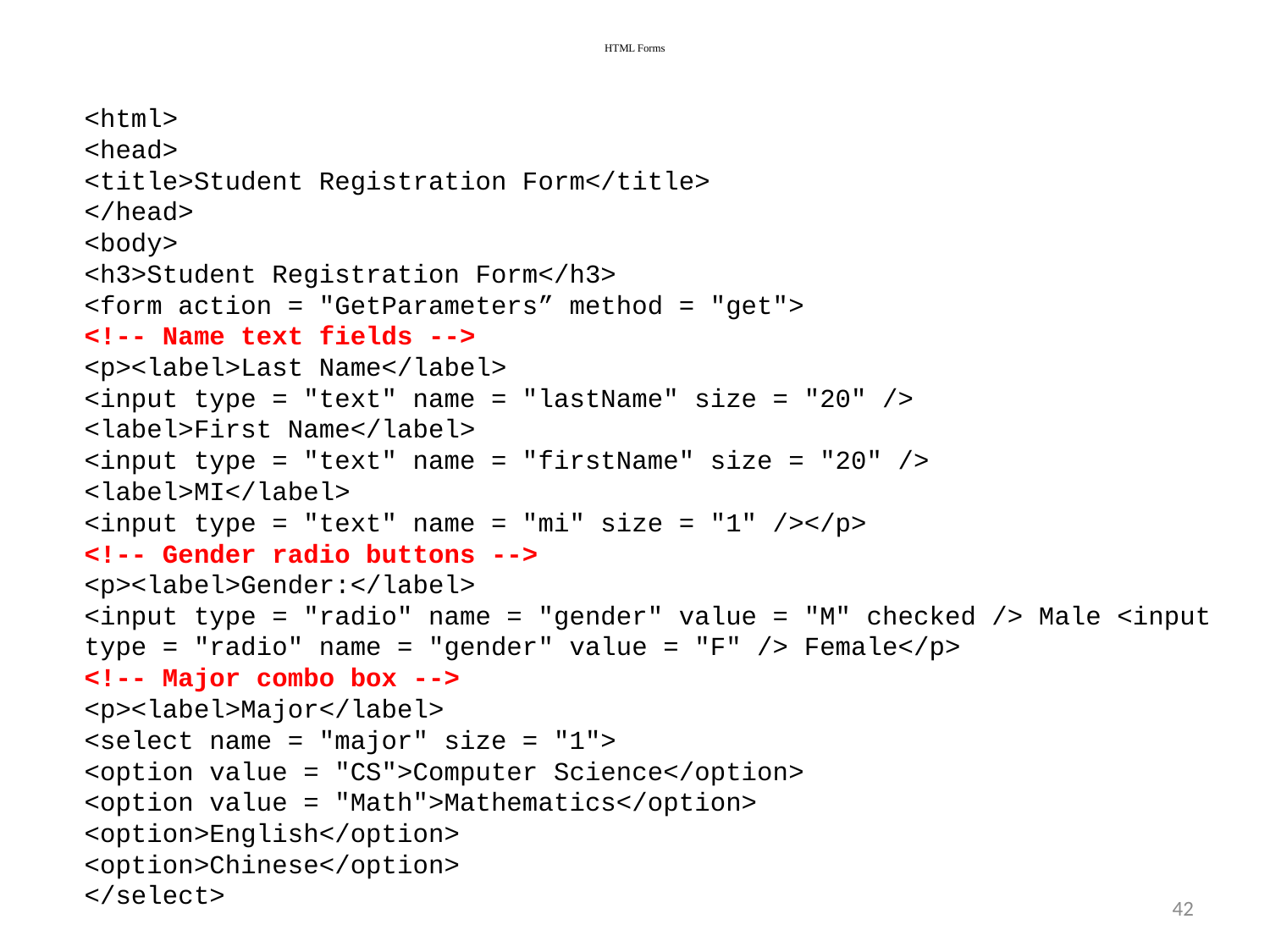

# HTML Forms
	<html>
<head>
<title>Student Registration Form</title>
</head>
<body>
<h3>Student Registration Form</h3>
<form action = "GetParameters” method = "get">
<!-- Name text fields -->
<p><label>Last Name</label>
<input type = "text" name = "lastName" size = "20" />
<label>First Name</label>
<input type = "text" name = "firstName" size = "20" />
<label>MI</label>
<input type = "text" name = "mi" size = "1" /></p>
<!-- Gender radio buttons -->
<p><label>Gender:</label>
<input type = "radio" name = "gender" value = "M" checked /> Male <input type = "radio" name = "gender" value = "F" /> Female</p>
<!-- Major combo box -->
<p><label>Major</label>
<select name = "major" size = "1">
<option value = "CS">Computer Science</option>
<option value = "Math">Mathematics</option>
<option>English</option>
<option>Chinese</option>
</select>
42